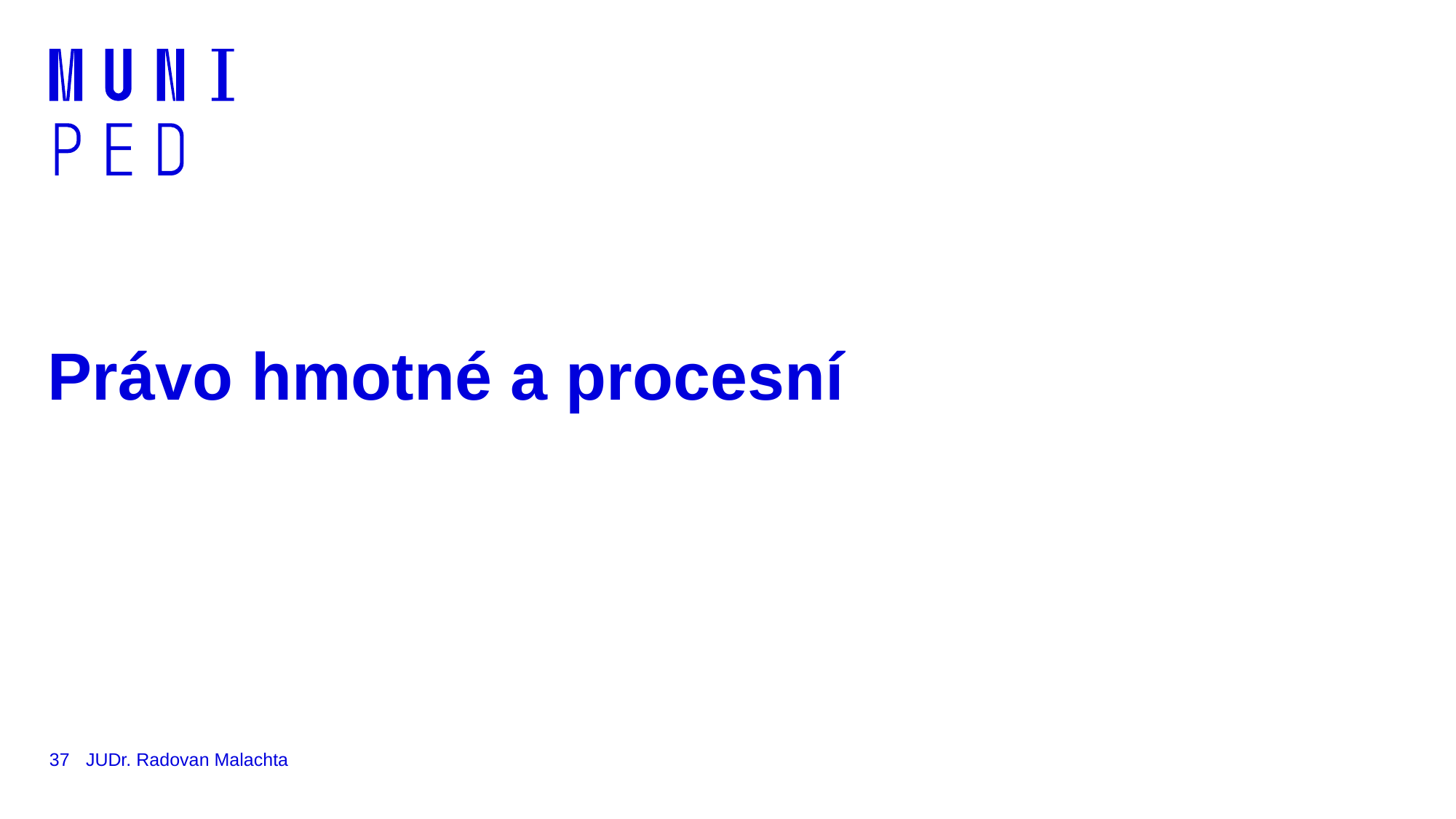

# Právo hmotné a procesní
37
JUDr. Radovan Malachta